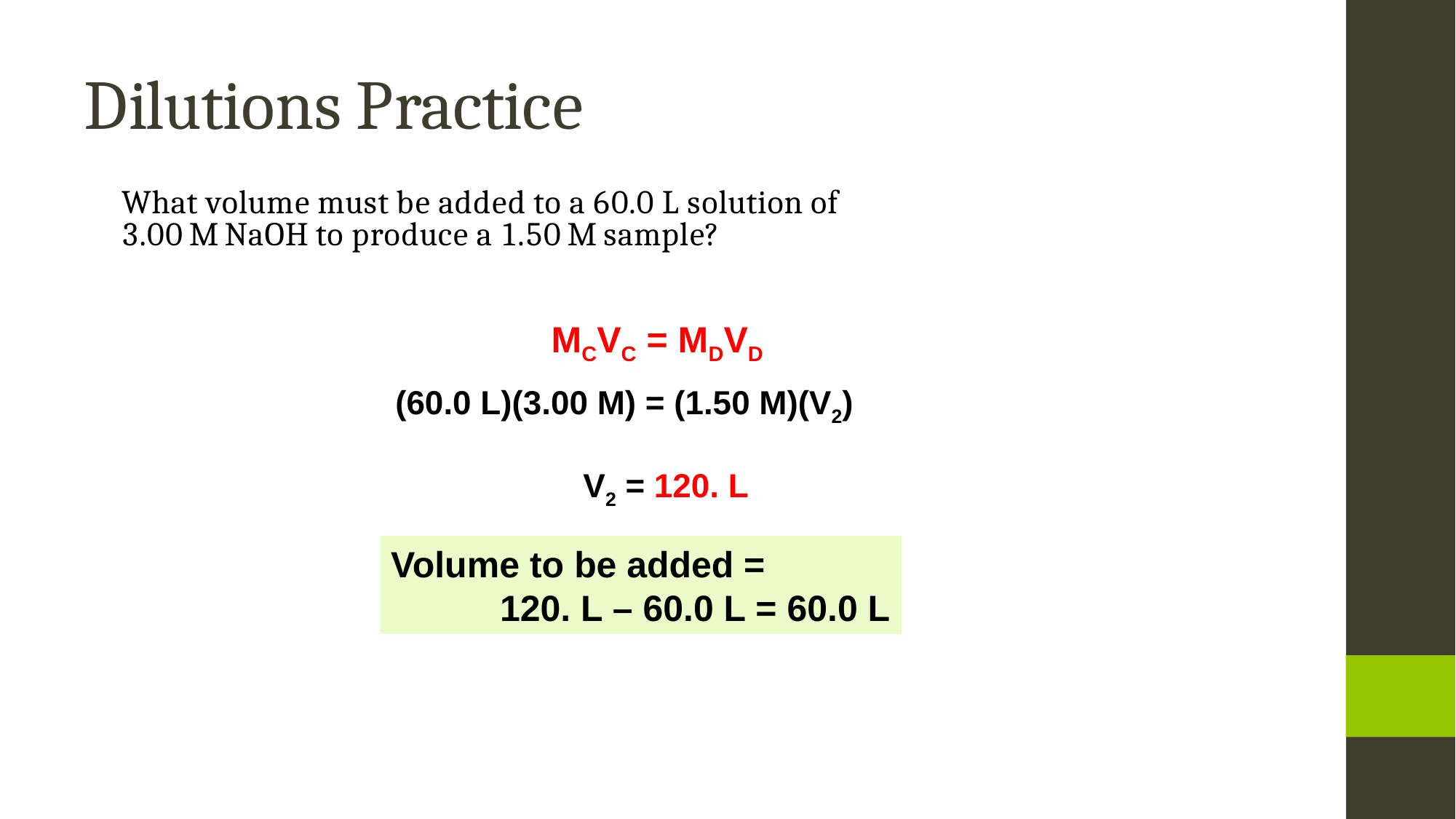

# Dilutions Practice
What volume must be added to a 60.0 L solution of
3.00 M NaOH to produce a 1.50 M sample?
MCVC = MDVD
(60.0 L)(3.00 M) = (1.50 M)(V2)

V2 = 120. L
Volume to be added =
	120. L – 60.0 L = 60.0 L